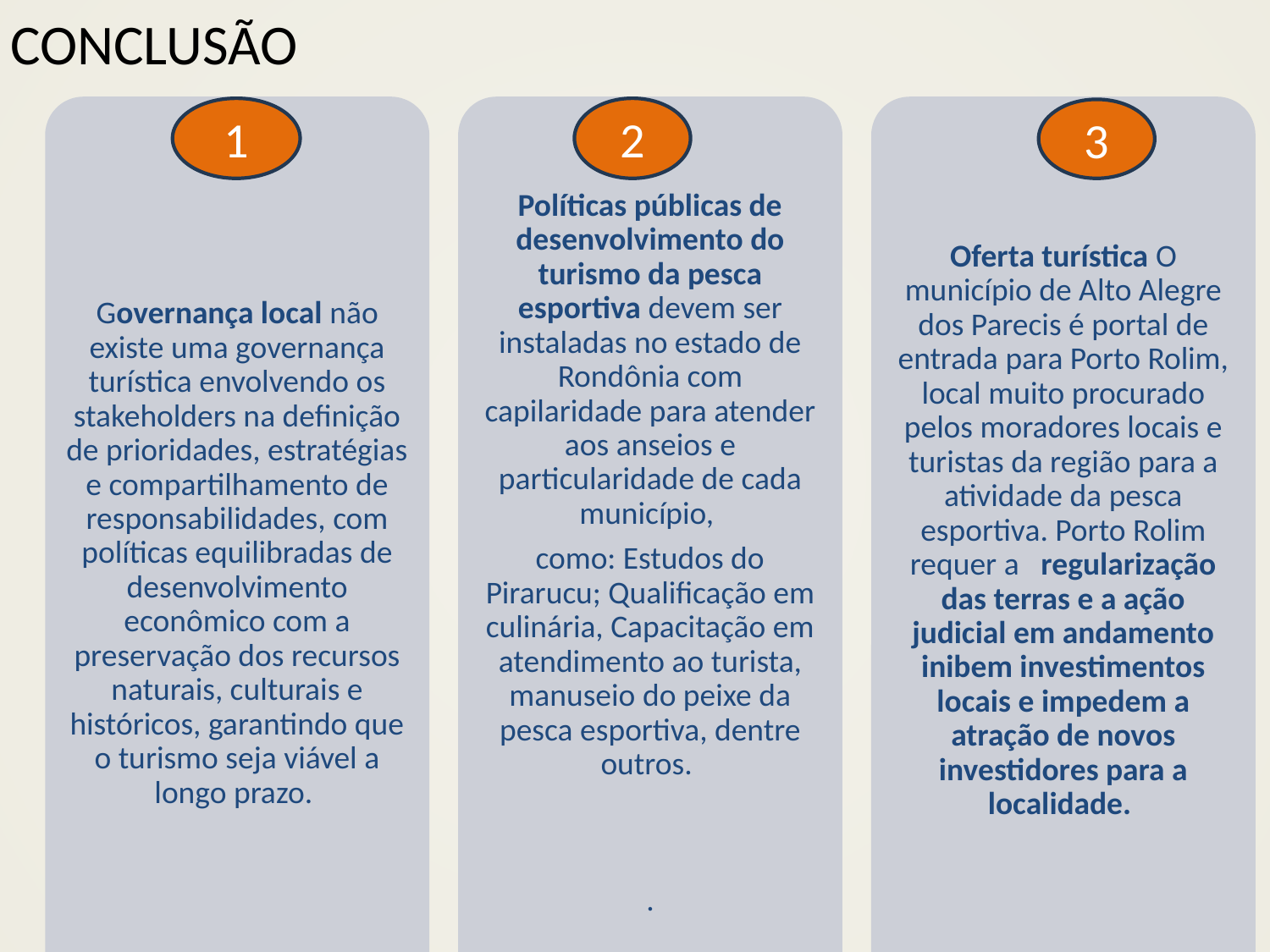

CONCLUSÃO

Governança local não existe uma governança turística envolvendo os stakeholders na definição de prioridades, estratégias e compartilhamento de responsabilidades, com políticas equilibradas de desenvolvimento econômico com a preservação dos recursos naturais, culturais e históricos, garantindo que o turismo seja viável a longo prazo.

Políticas públicas de desenvolvimento do turismo da pesca esportiva devem ser instaladas no estado de Rondônia com capilaridade para atender aos anseios e particularidade de cada município,
como: Estudos do Pirarucu; Qualificação em culinária, Capacitação em atendimento ao turista, manuseio do peixe da pesca esportiva, dentre outros.

.

Oferta turística O município de Alto Alegre dos Parecis é portal de entrada para Porto Rolim, local muito procurado pelos moradores locais e turistas da região para a atividade da pesca esportiva. Porto Rolim requer a   regularização das terras e a ação judicial em andamento inibem investimentos locais e impedem a atração de novos investidores para a localidade.
1
2
3
47